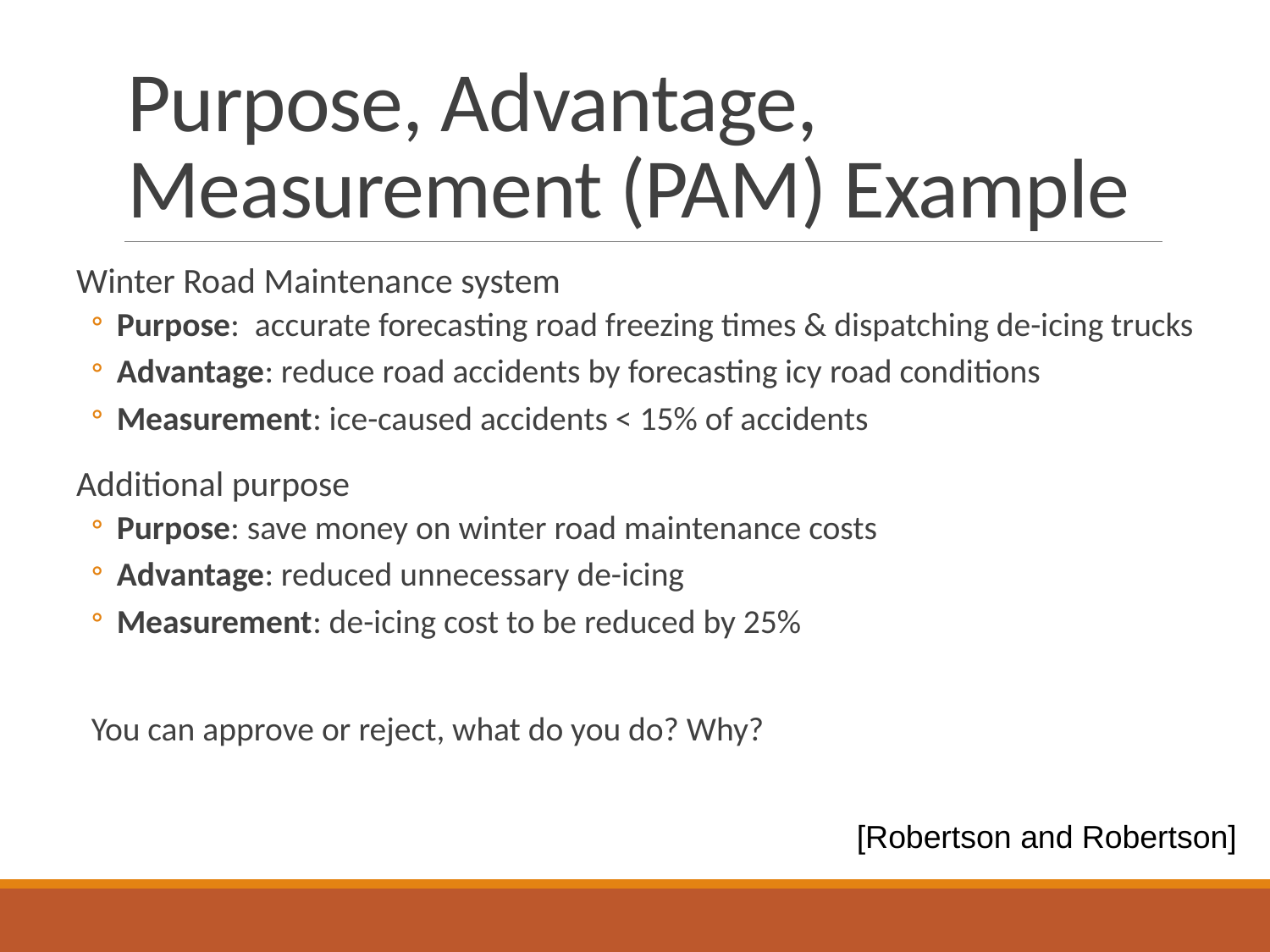

# Purpose, Advantage, Measurement (PAM) Example
Winter Road Maintenance system
Purpose:  accurate forecasting road freezing times & dispatching de-icing trucks
Advantage: reduce road accidents by forecasting icy road conditions
Measurement: ice-caused accidents < 15% of accidents
Additional purpose
Purpose: save money on winter road maintenance costs
Advantage: reduced unnecessary de-icing
Measurement: de-icing cost to be reduced by 25%

You can approve or reject, what do you do? Why?
[Robertson and Robertson]